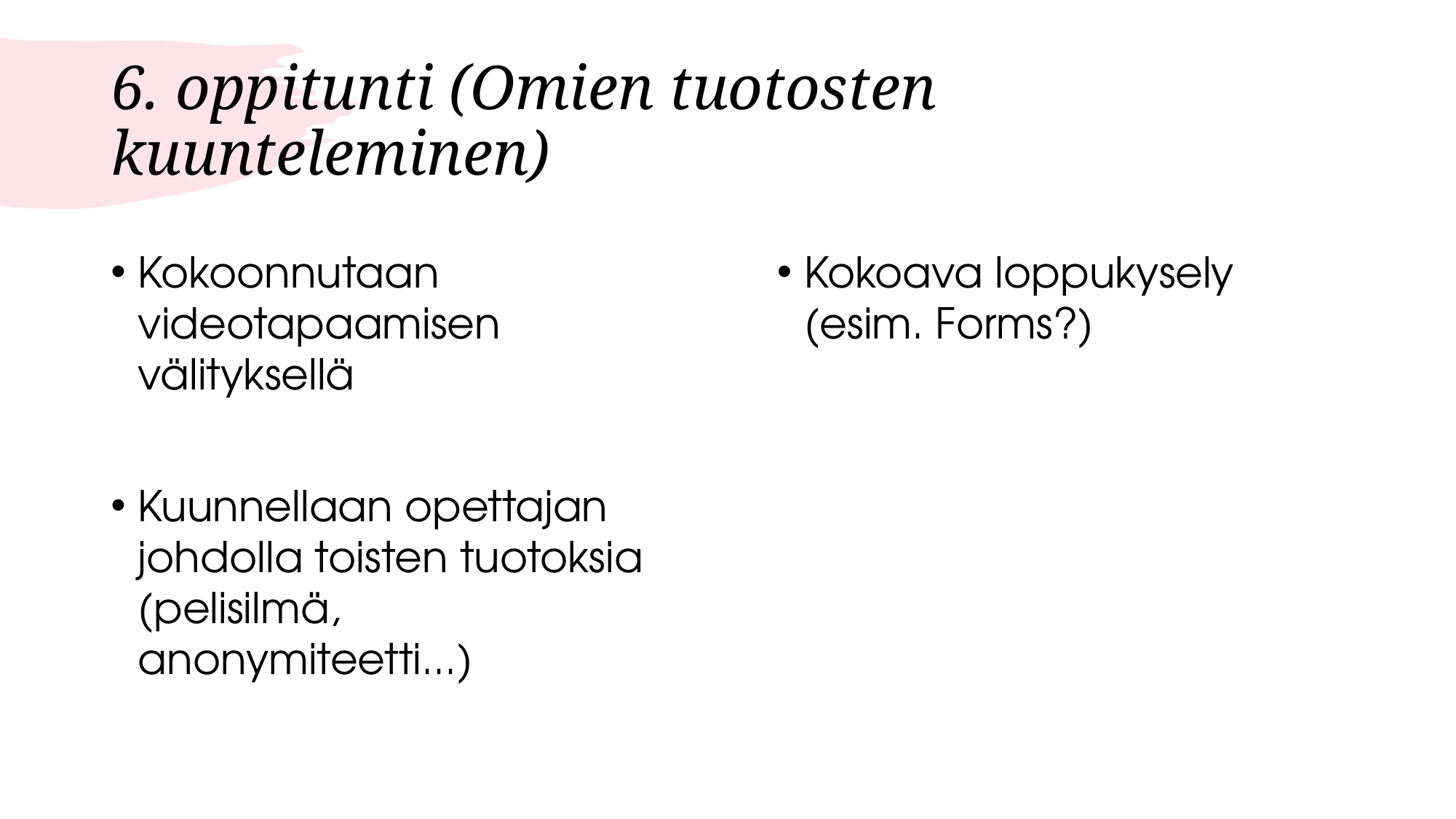

# 6. oppitunti (Omien tuotosten kuunteleminen)
Kokoonnutaan videotapaamisen välityksellä

Kuunnellaan opettajan johdolla toisten tuotoksia (pelisilmä, anonymiteetti...)
Kokoava loppukysely (esim. Forms?)